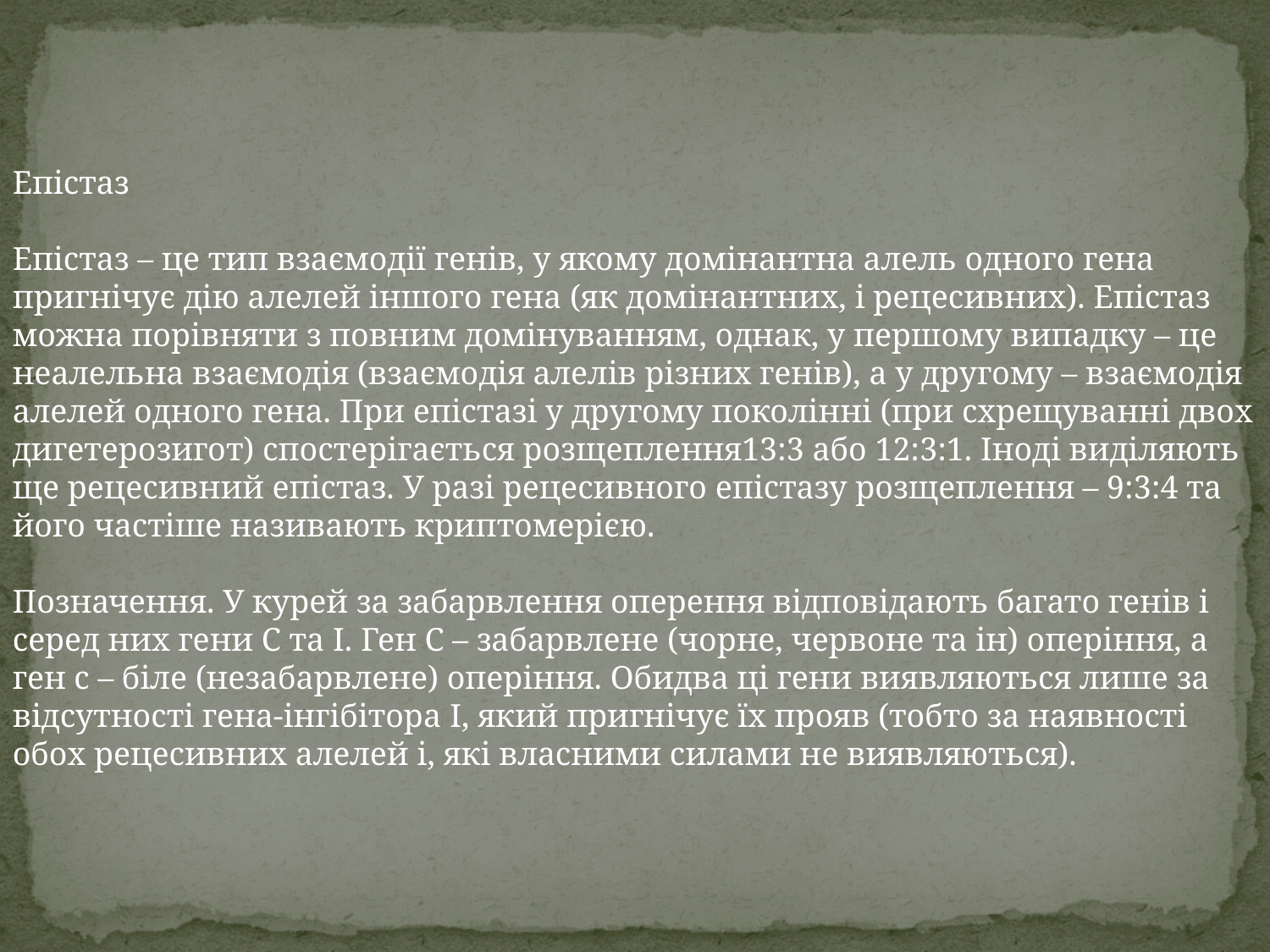

Епістаз

Епістаз – це тип взаємодії генів, у якому домінантна алель одного гена пригнічує дію алелей іншого гена (як домінантних, і рецесивних). Епістаз можна порівняти з повним домінуванням, однак, у першому випадку – це неалельна взаємодія (взаємодія алелів різних генів), а у другому – взаємодія алелей одного гена. При епістазі у другому поколінні (при схрещуванні двох дигетерозигот) спостерігається розщеплення13:3 або 12:3:1. Іноді виділяють ще рецесивний епістаз. У разі рецесивного епістазу розщеплення – 9:3:4 та його частіше називають криптомерією.

Позначення. У курей за забарвлення оперення відповідають багато генів і серед них гени С та I. Ген С – забарвлене (чорне, червоне та ін) оперіння, а ген с – біле (незабарвлене) оперіння. Обидва ці гени виявляються лише за відсутності гена-інгібітора I, який пригнічує їх прояв (тобто за наявності обох рецесивних алелей i, які власними силами не виявляються).